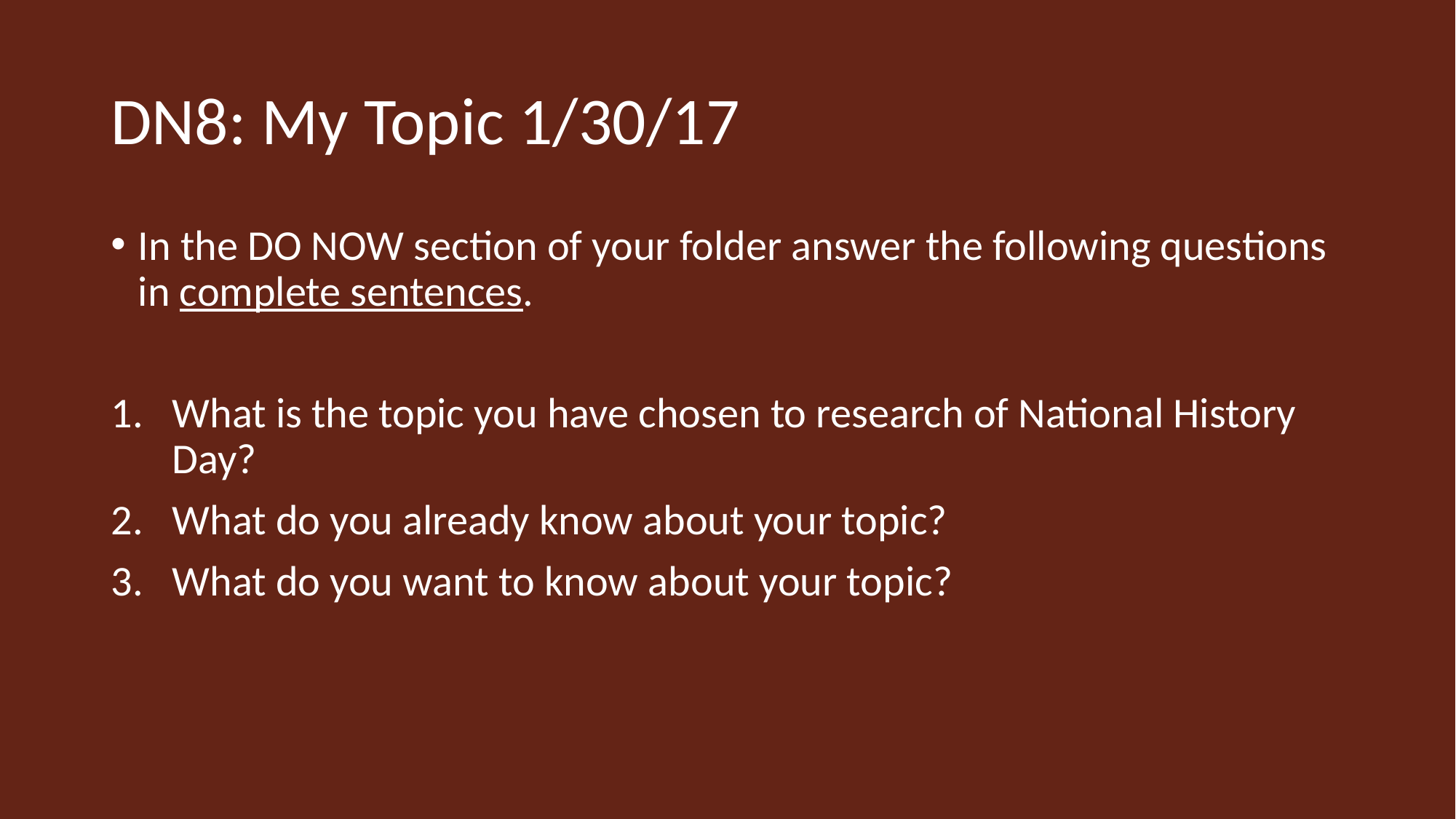

# DN8: My Topic 1/30/17
In the DO NOW section of your folder answer the following questions in complete sentences.

What is the topic you have chosen to research of National History Day?
What do you already know about your topic?
What do you want to know about your topic?